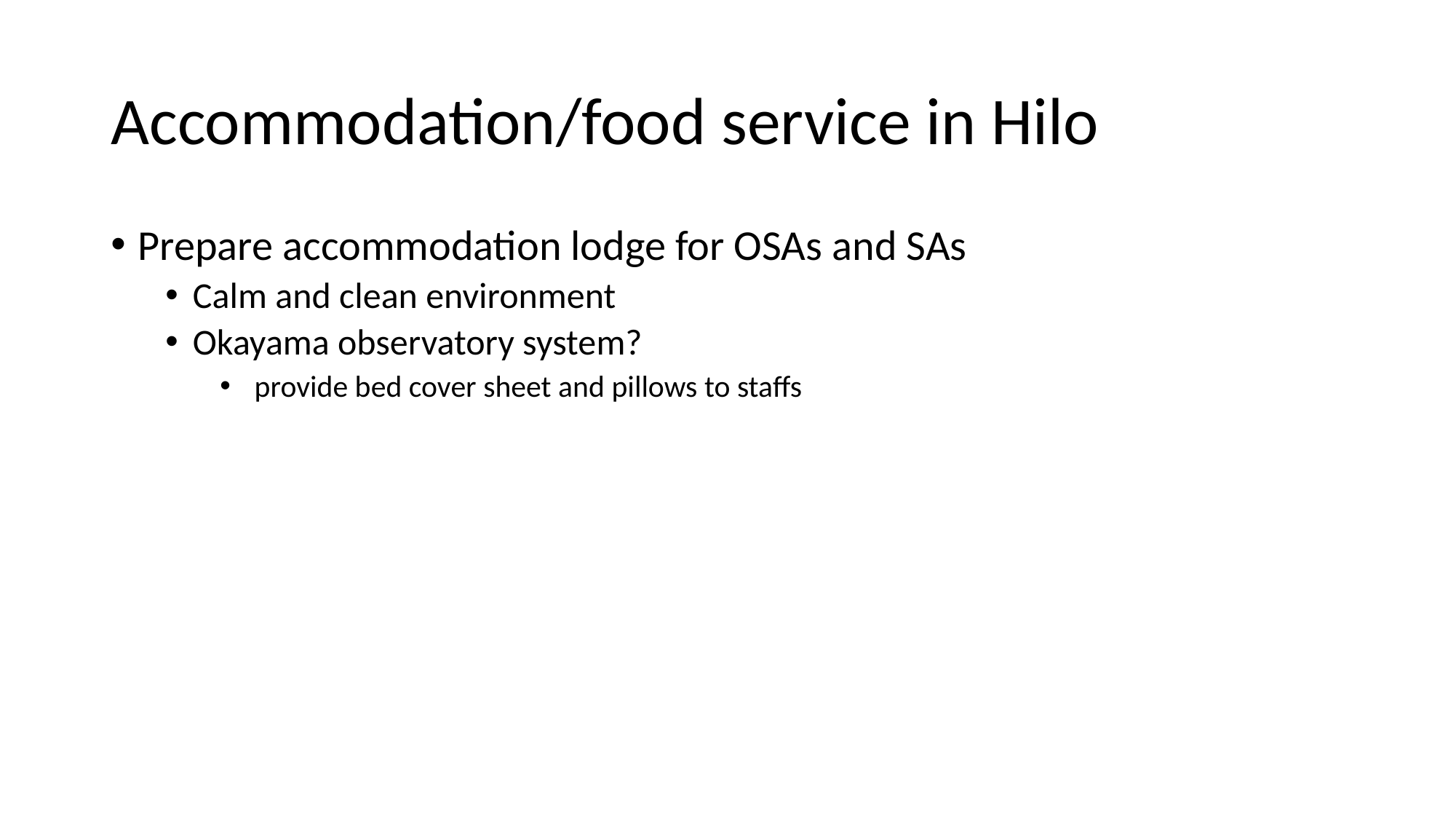

# Accommodation/food service in Hilo
Prepare accommodation lodge for OSAs and SAs
Calm and clean environment
Okayama observatory system?
 provide bed cover sheet and pillows to staffs